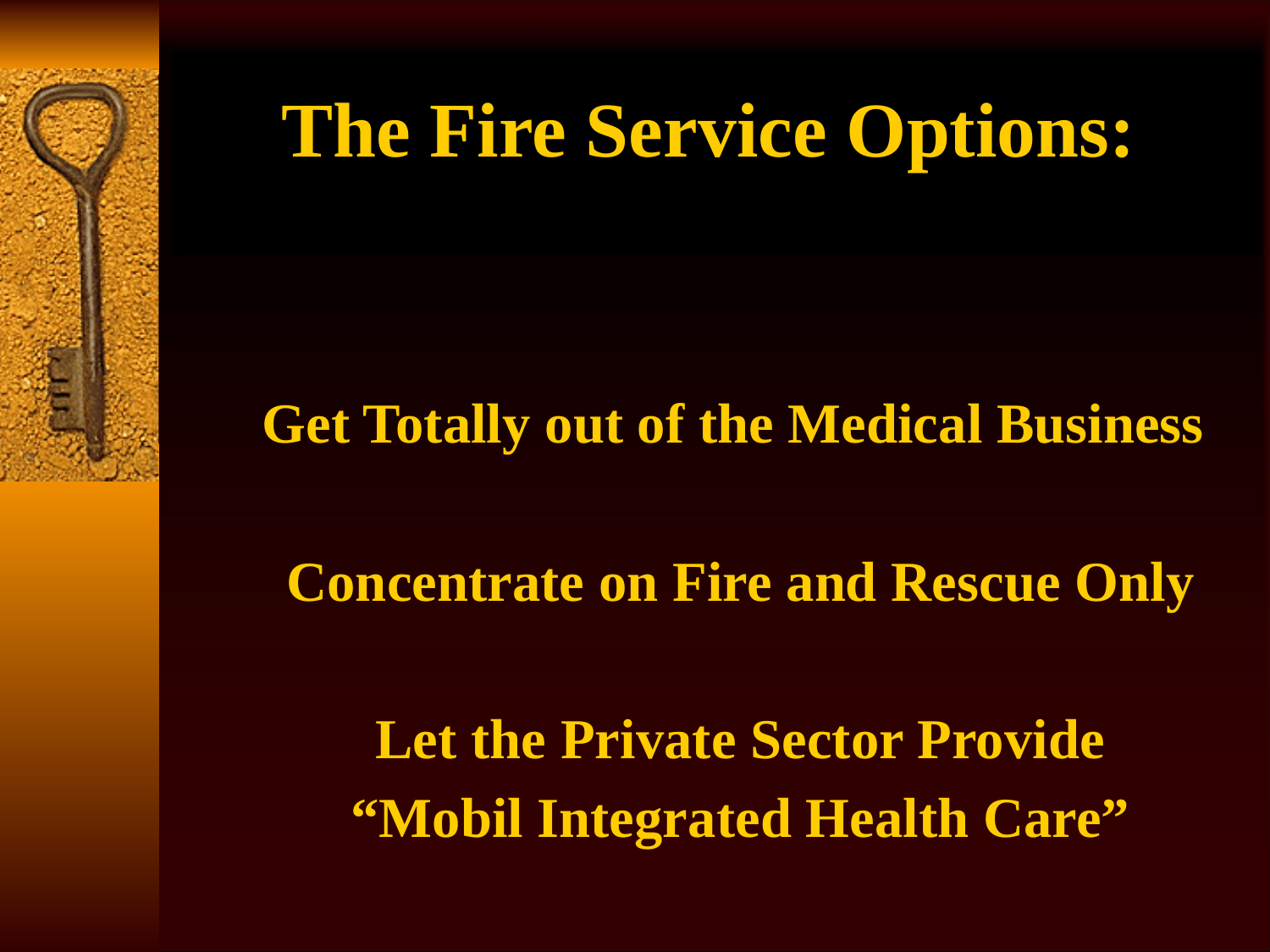

# The Fire Service Options:

Get Totally out of the Medical Business

Concentrate on Fire and Rescue Only

Let the Private Sector Provide
“Mobil Integrated Health Care”